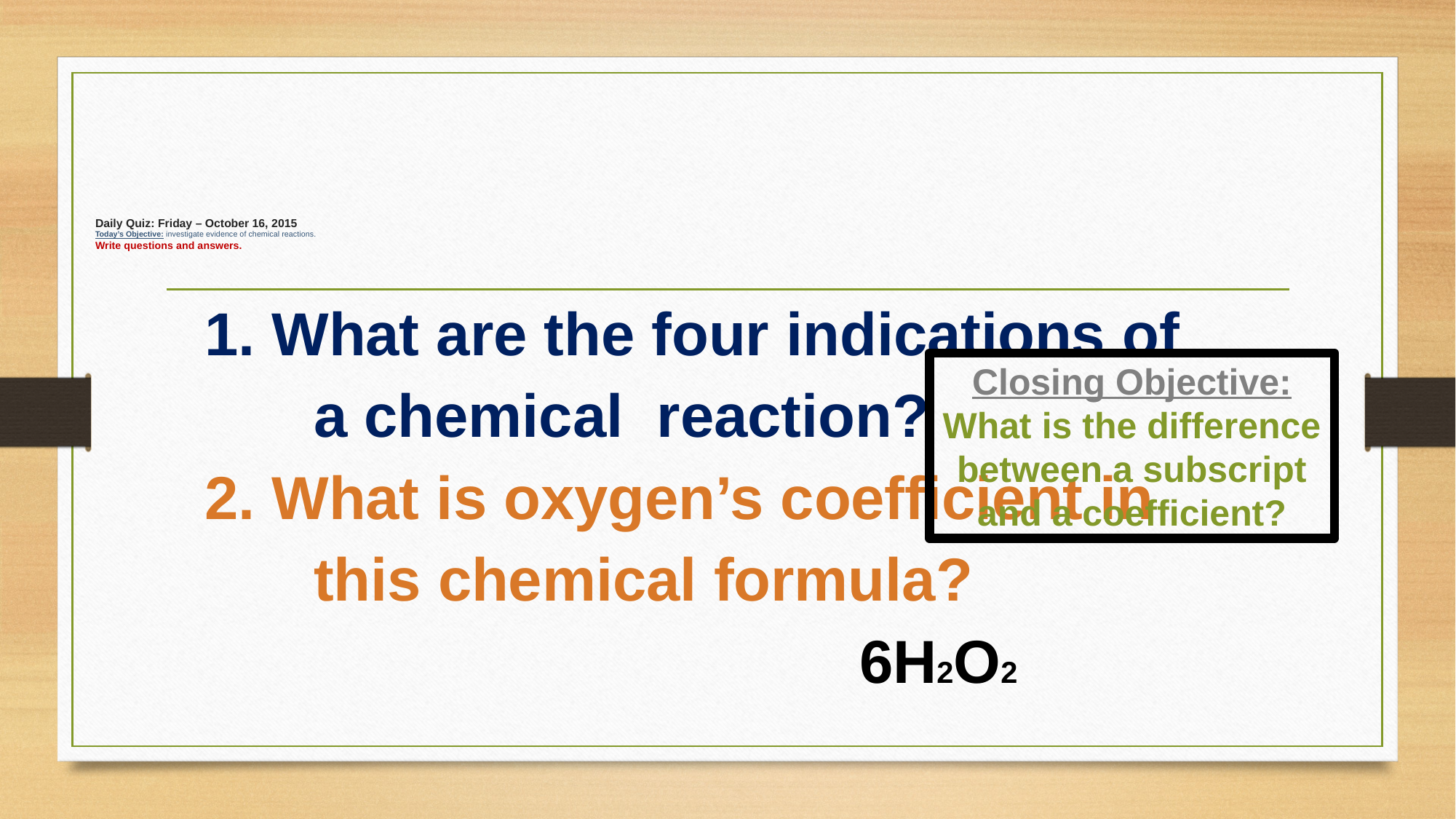

# Daily Quiz: Friday – October 16, 2015 Today’s Objective: investigate evidence of chemical reactions. Write questions and answers.
	1. What are the four indications of
		a chemical  reaction?
	2. What is oxygen’s coefficient in
		this chemical formula?
							6H2O2

Closing Objective:
What is the difference between a subscript and a coefficient?